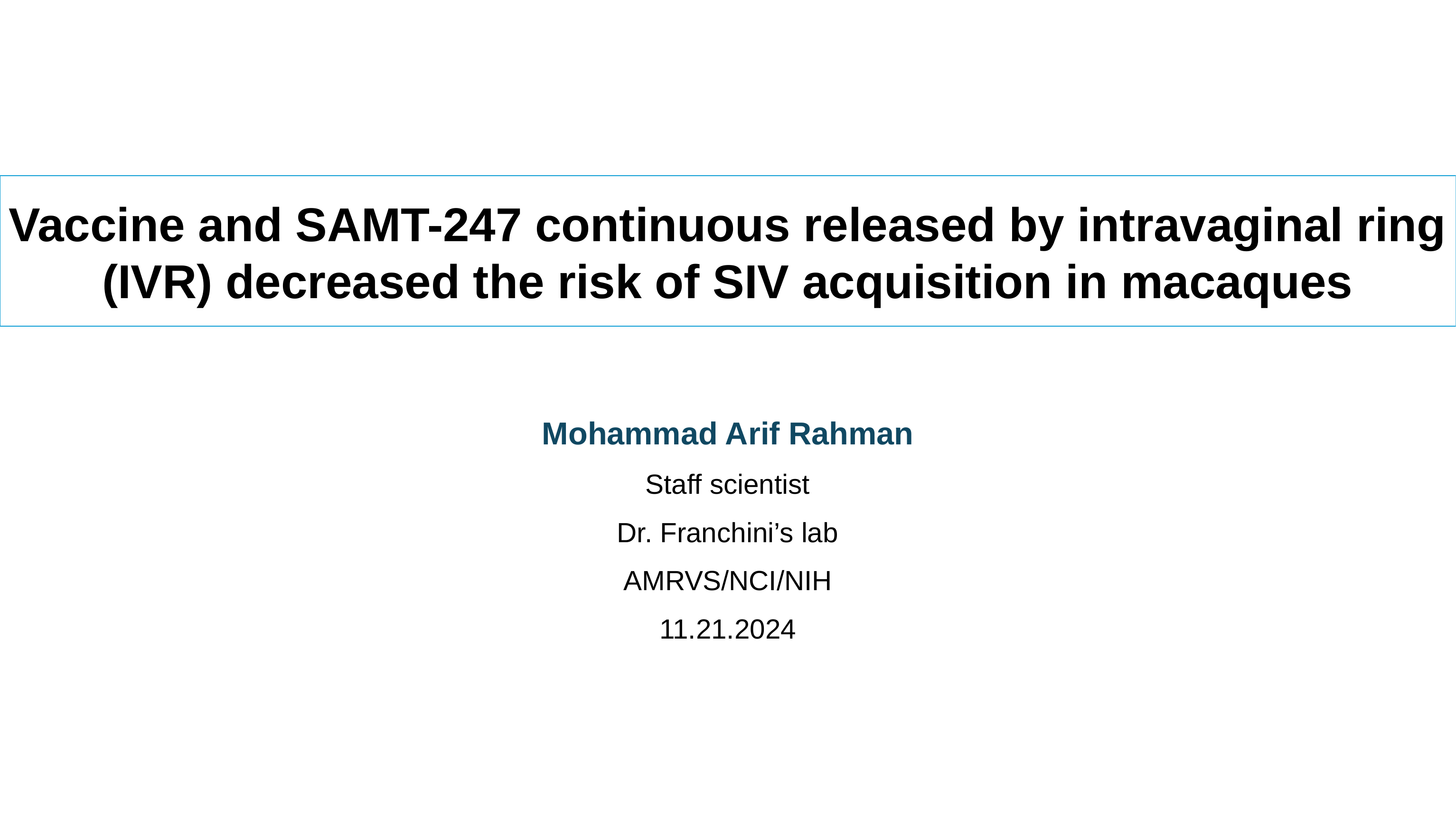

Vaccine and SAMT-247 continuous released by intravaginal ring (IVR) decreased the risk of SIV acquisition in macaques
Mohammad Arif Rahman
Staff scientist
Dr. Franchini’s lab
AMRVS/NCI/NIH
11.21.2024